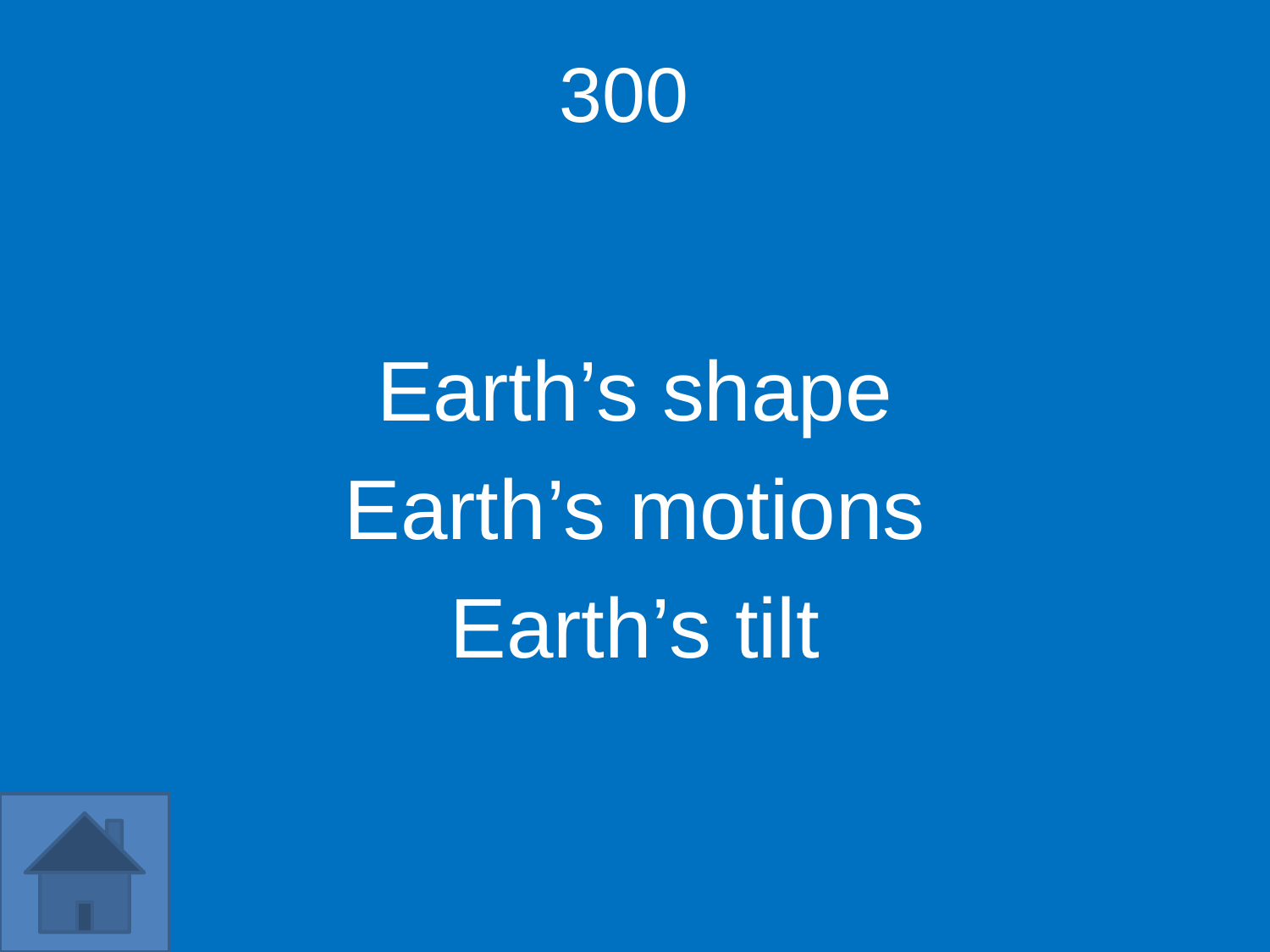

300

Earth’s shape
Earth’s motions
Earth’s tilt